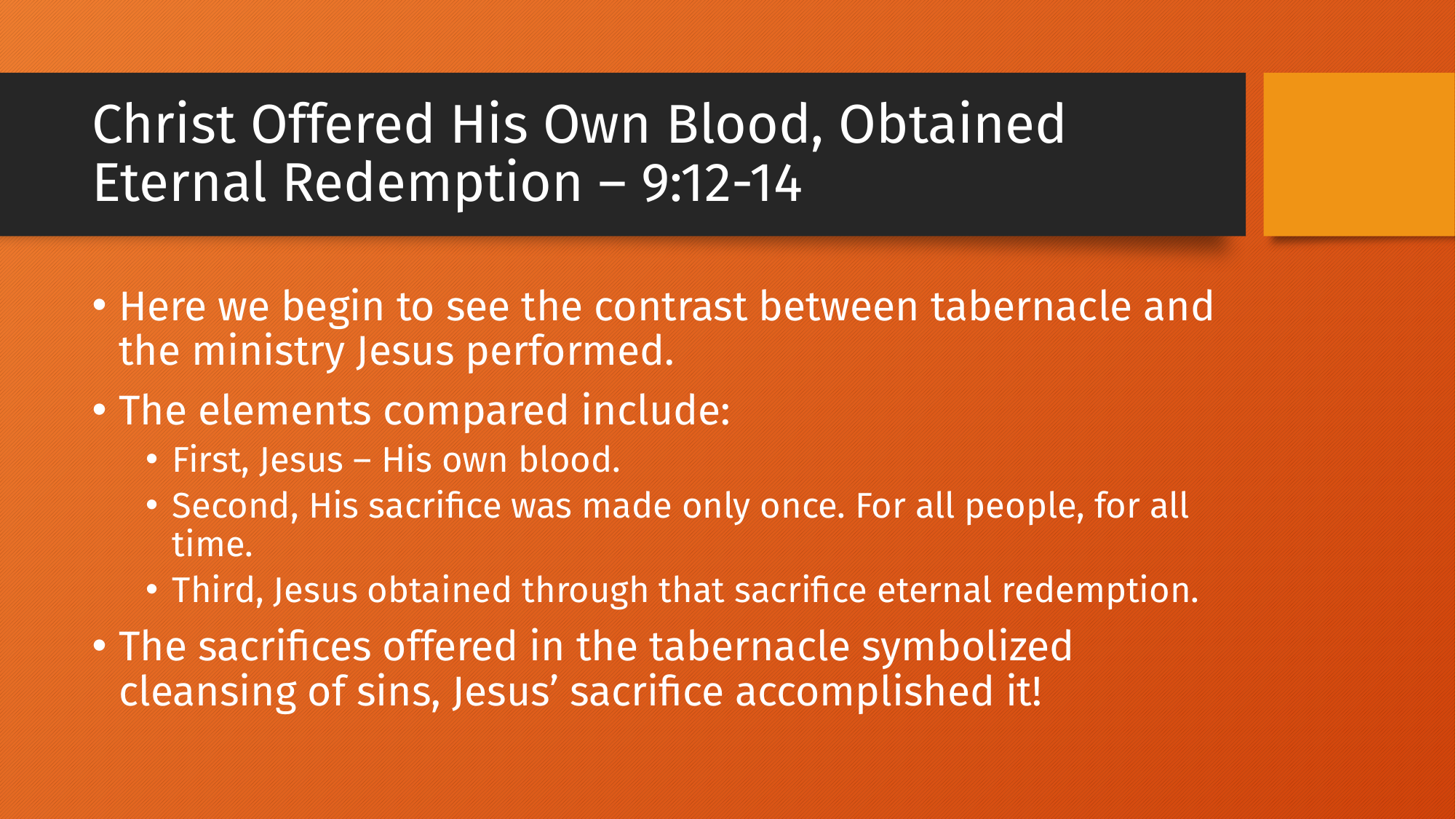

# Christ Offered His Own Blood, Obtained Eternal Redemption – 9:12-14
Here we begin to see the contrast between tabernacle and the ministry Jesus performed.
The elements compared include:
First, Jesus – His own blood.
Second, His sacrifice was made only once. For all people, for all time.
Third, Jesus obtained through that sacrifice eternal redemption.
The sacrifices offered in the tabernacle symbolized cleansing of sins, Jesus’ sacrifice accomplished it!